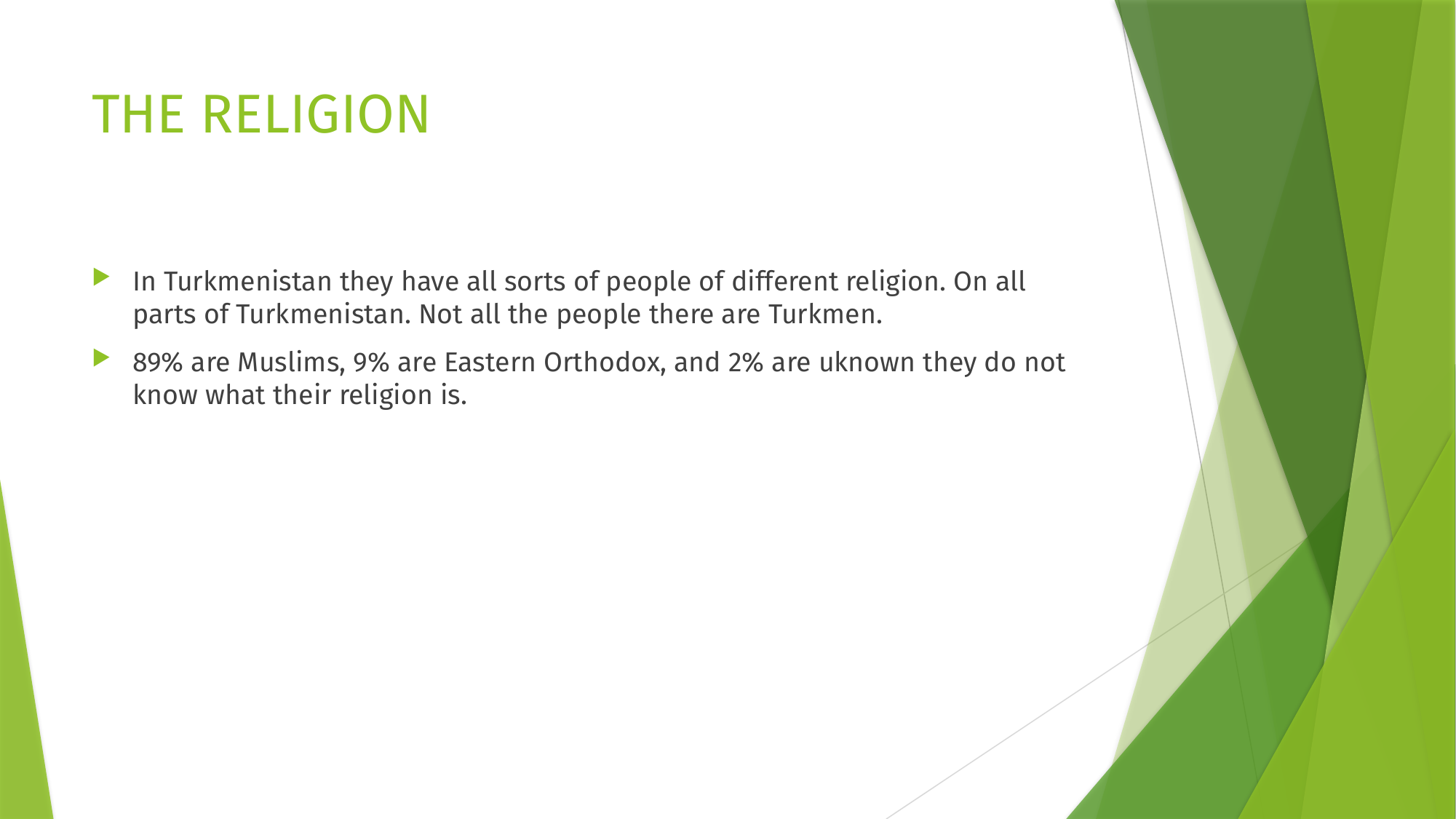

# THE RELIGION
In Turkmenistan they have all sorts of people of different religion. On all parts of Turkmenistan. Not all the people there are Turkmen.
89% are Muslims, 9% are Eastern Orthodox, and 2% are uknown they do not know what their religion is.